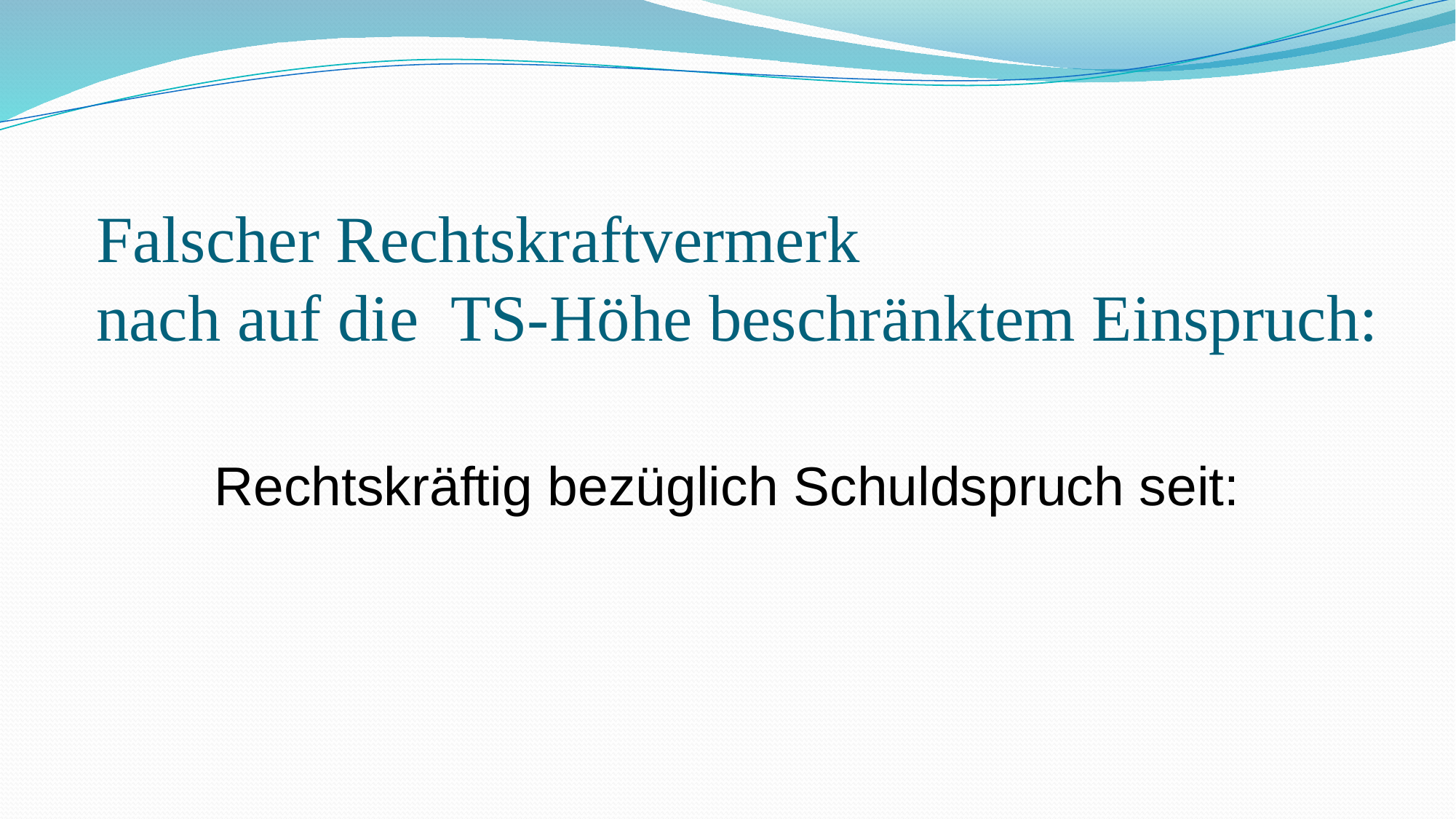

Falscher Rechtskraftvermerk
nach auf die  TS-Höhe beschränktem Einspruch:
Rechtskräftig bezüglich Schuldspruch seit: